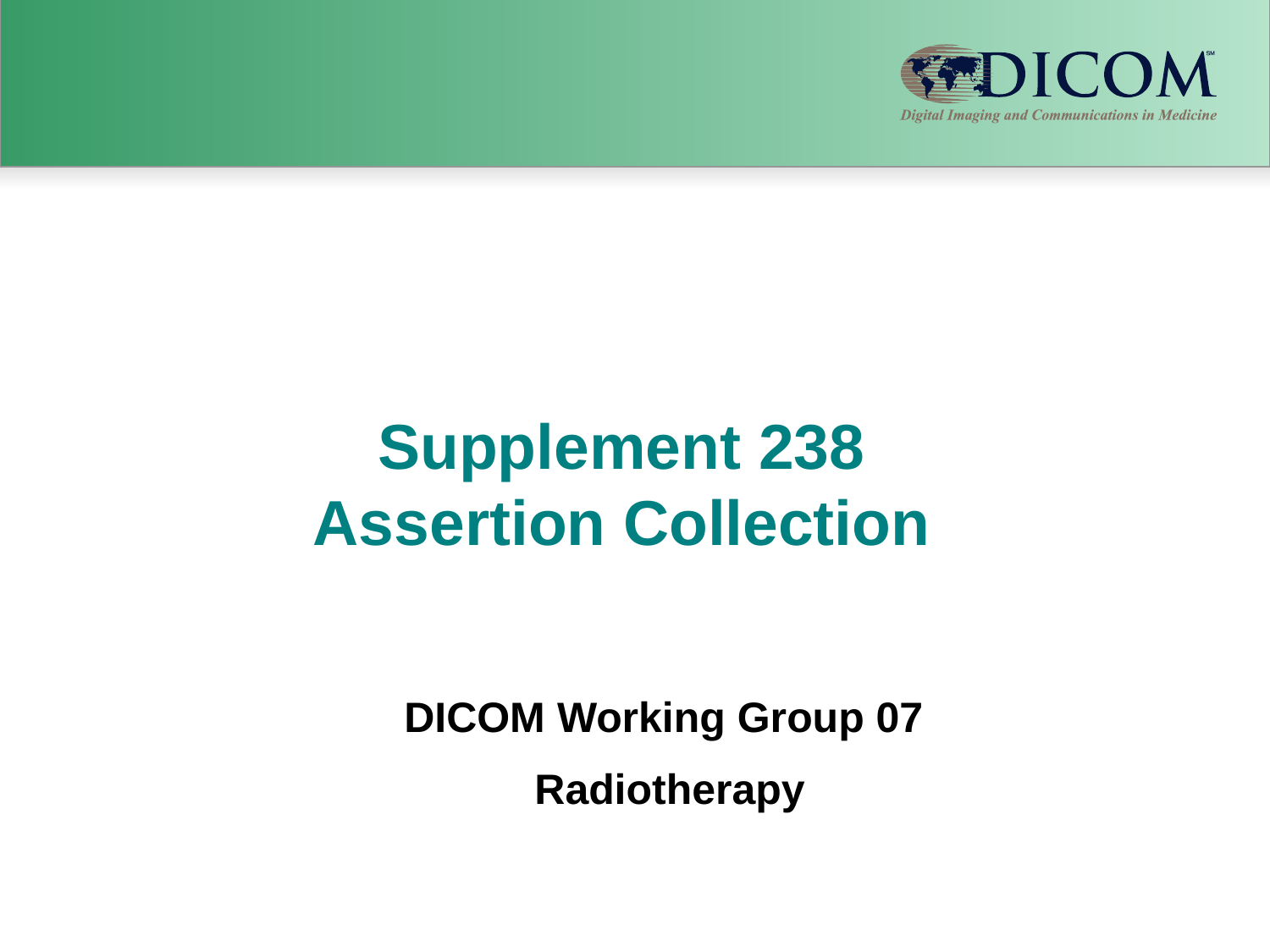

Supplement 238
Assertion Collection
DICOM Working Group 07
Radiotherapy